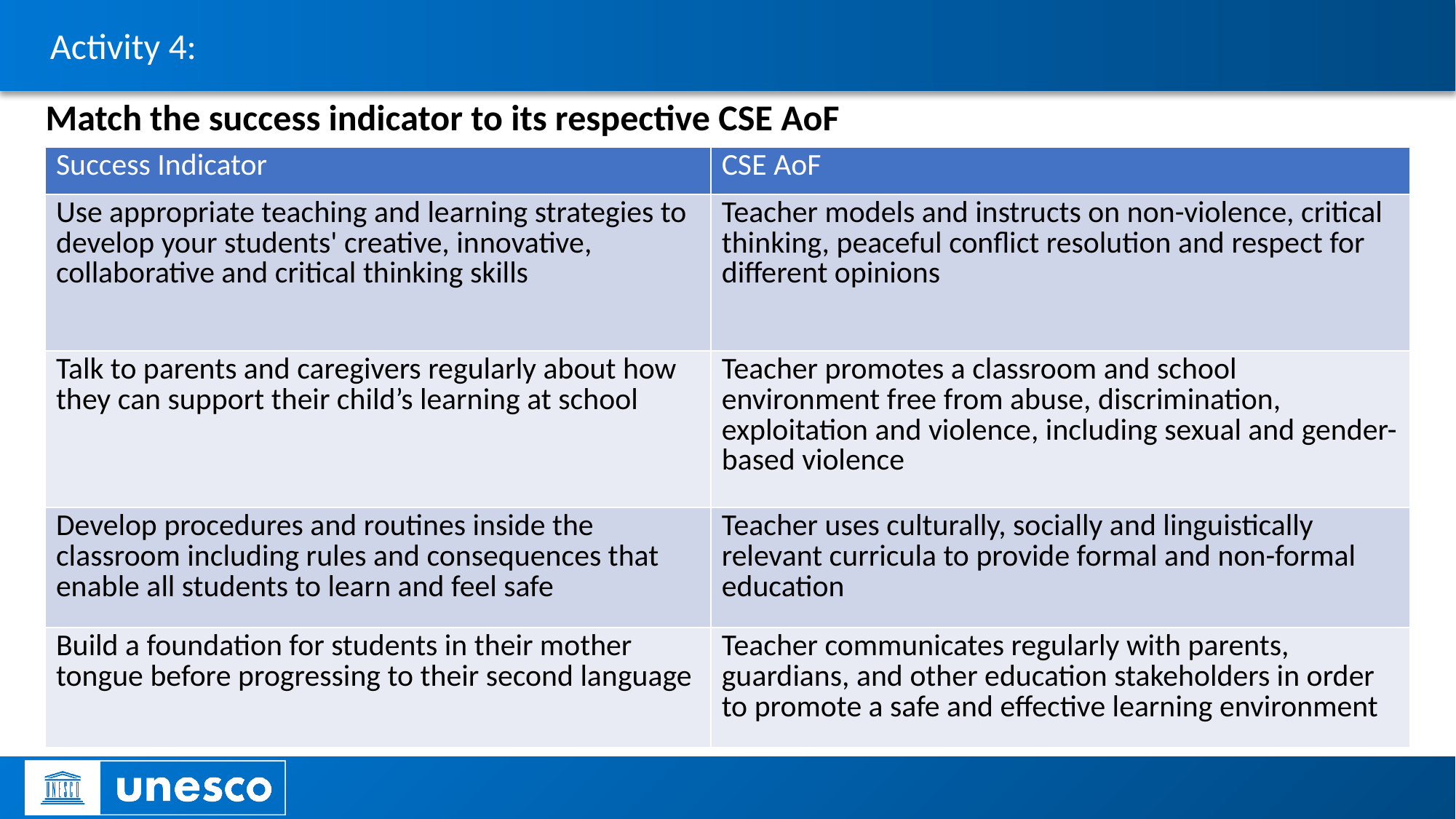

# Activity 4:
Match the success indicator to its respective CSE AoF

| Success Indicator | CSE AoF |
| --- | --- |
| Use appropriate teaching and learning strategies to develop your students' creative, innovative, collaborative and critical thinking skills | Teacher models and instructs on non-violence, critical thinking, peaceful conflict resolution and respect for different opinions |
| Talk to parents and caregivers regularly about how they can support their child’s learning at school | Teacher promotes a classroom and school environment free from abuse, discrimination, exploitation and violence, including sexual and gender-based violence |
| Develop procedures and routines inside the classroom including rules and consequences that enable all students to learn and feel safe | Teacher uses culturally, socially and linguistically relevant curricula to provide formal and non-formal education |
| Build a foundation for students in their mother tongue before progressing to their second language | Teacher communicates regularly with parents, guardians, and other education stakeholders in order to promote a safe and effective learning environment |